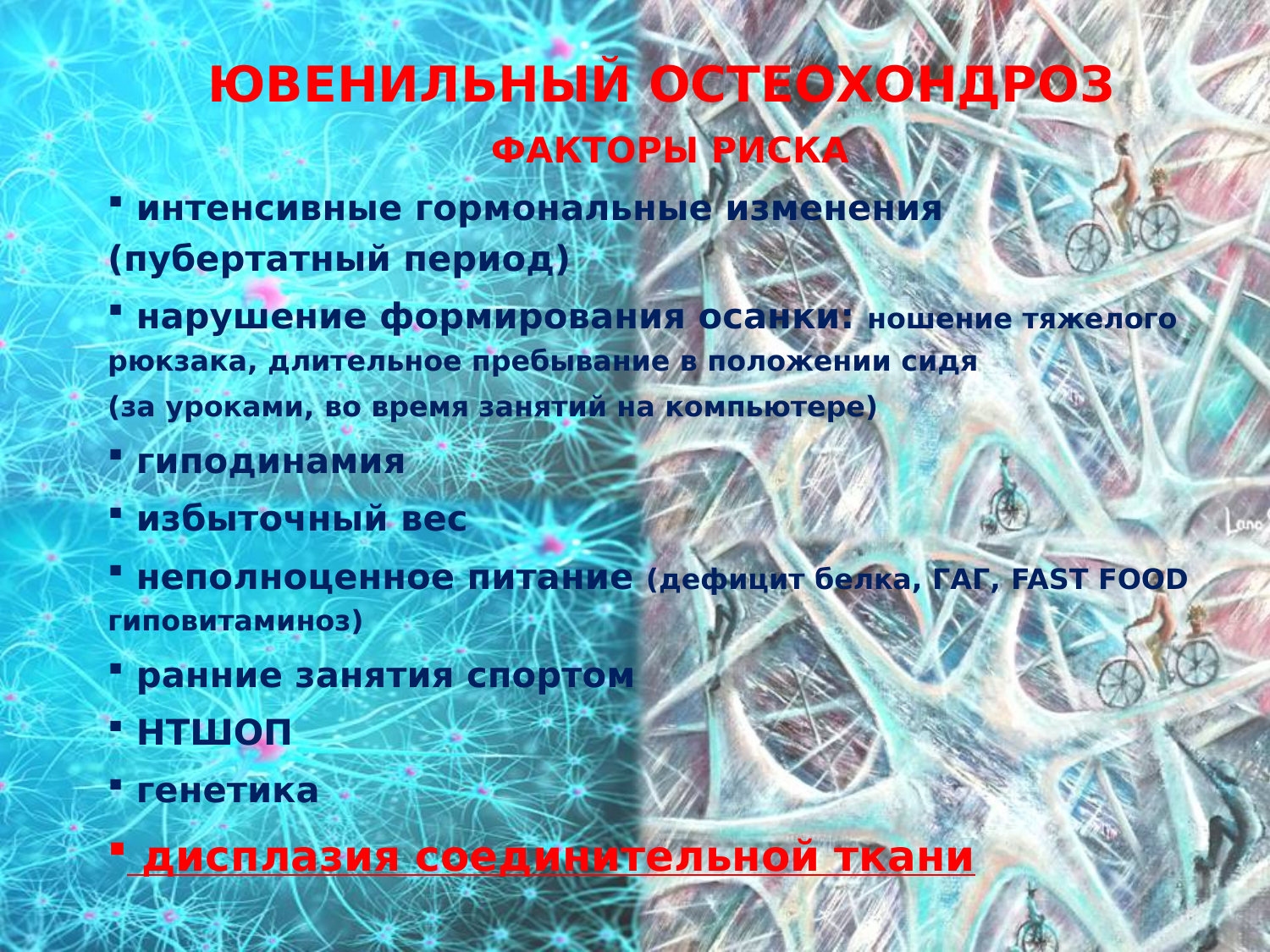

ЮВЕНИЛЬНЫЙ ОСТЕОХОНДРОЗ
ФАКТОРЫ РИСКА
 интенсивные гормональные изменения (пубертатный период)
 нарушение формирования осанки: ношение тяжелого рюкзака, длительное пребывание в положении сидя
(за уроками, во время занятий на компьютере)
 гиподинамия
 избыточный вес
 неполноценное питание (дефицит белка, ГАГ, FAST FOOD гиповитаминоз)
 ранние занятия спортом
 НТШОП
 генетика
 дисплазия соединительной ткани